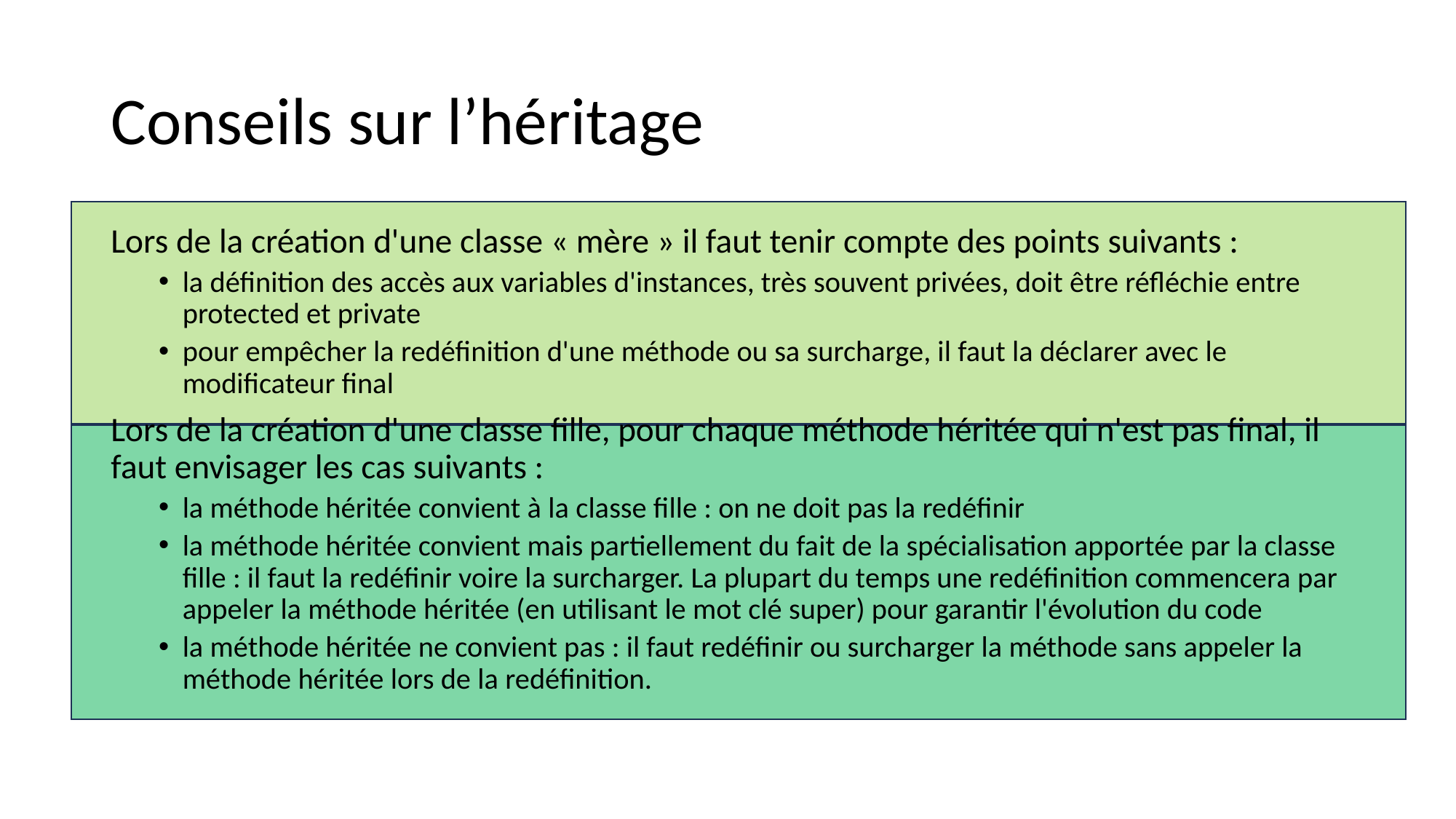

# Conseils sur l’héritage

Lors de la création d'une classe « mère » il faut tenir compte des points suivants :
la définition des accès aux variables d'instances, très souvent privées, doit être réfléchie entre protected et private
pour empêcher la redéfinition d'une méthode ou sa surcharge, il faut la déclarer avec le modificateur final
Lors de la création d'une classe fille, pour chaque méthode héritée qui n'est pas final, il faut envisager les cas suivants :
la méthode héritée convient à la classe fille : on ne doit pas la redéfinir
la méthode héritée convient mais partiellement du fait de la spécialisation apportée par la classe fille : il faut la redéfinir voire la surcharger. La plupart du temps une redéfinition commencera par appeler la méthode héritée (en utilisant le mot clé super) pour garantir l'évolution du code
la méthode héritée ne convient pas : il faut redéfinir ou surcharger la méthode sans appeler la méthode héritée lors de la redéfinition.